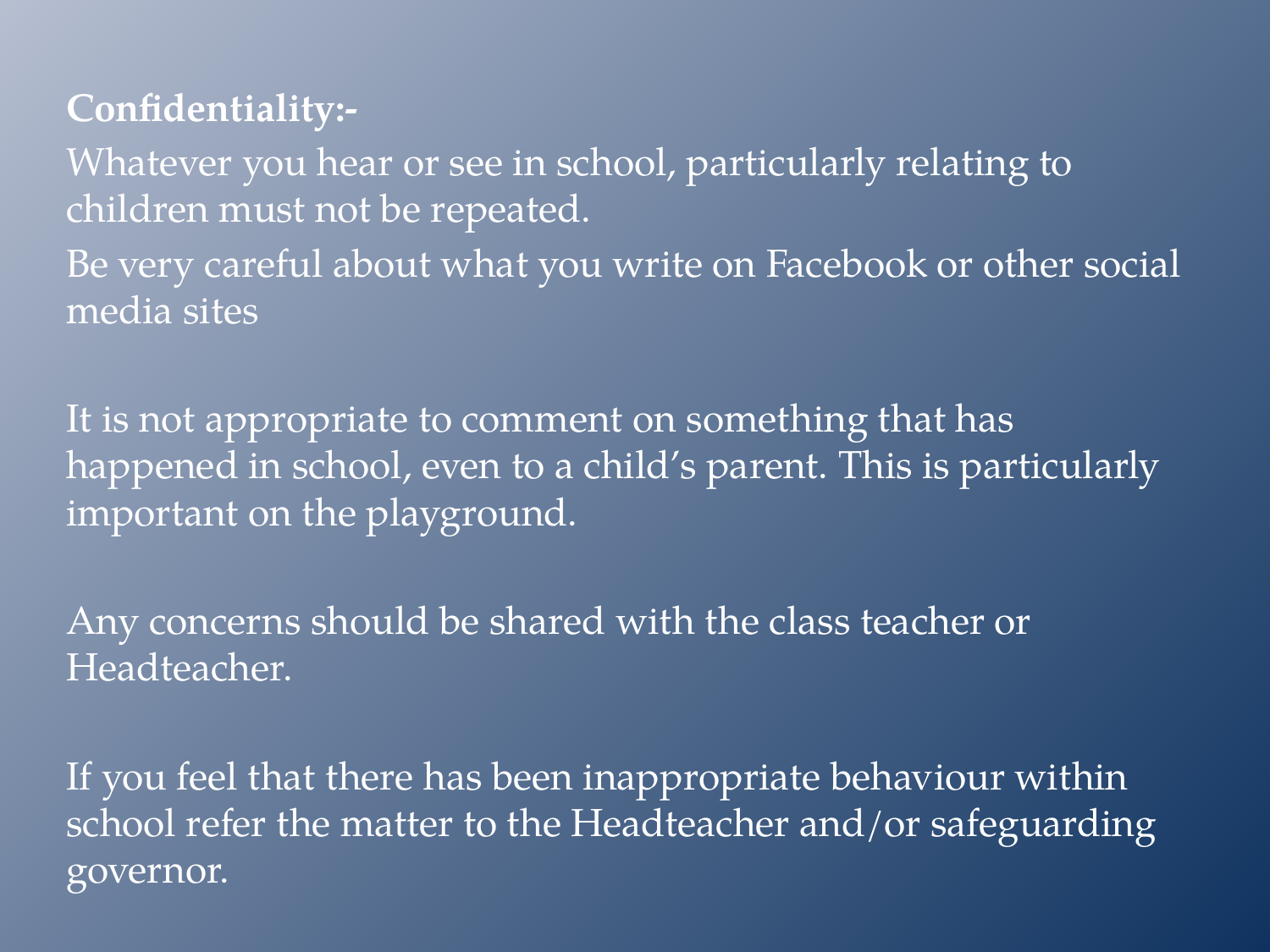

Confidentiality:-
Whatever you hear or see in school, particularly relating to children must not be repeated.
Be very careful about what you write on Facebook or other social media sites

It is not appropriate to comment on something that has happened in school, even to a child’s parent. This is particularly important on the playground.

Any concerns should be shared with the class teacher or Headteacher.

If you feel that there has been inappropriate behaviour within school refer the matter to the Headteacher and/or safeguarding governor.